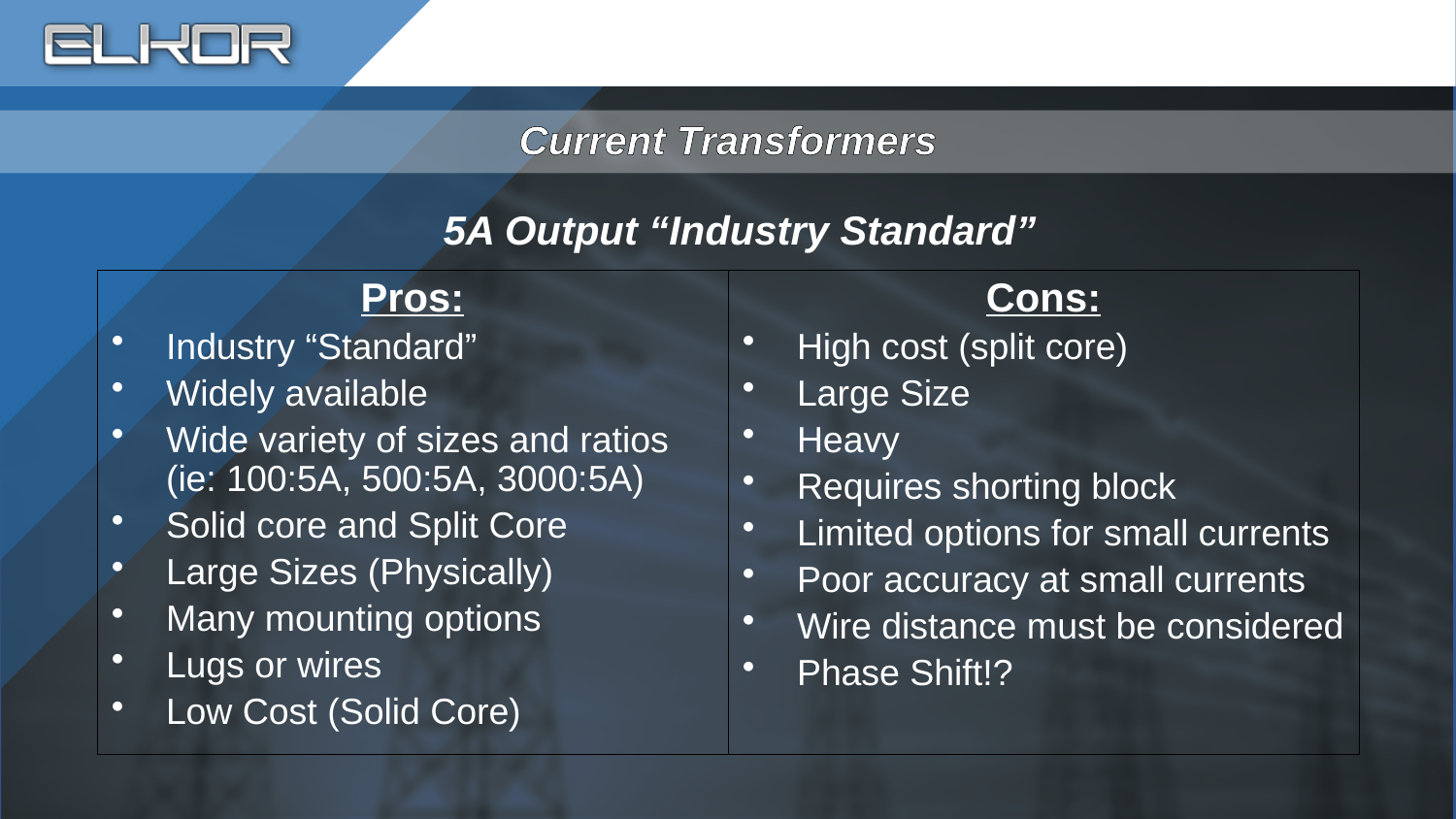

# Current Transformers
5A Output “Industry Standard”
Pros:
Industry “Standard”
Widely available
Wide variety of sizes and ratios (ie: 100:5A, 500:5A, 3000:5A)
Solid core and Split Core
Large Sizes (Physically)
Many mounting options
Lugs or wires
Low Cost (Solid Core)
Cons:
High cost (split core)
Large Size
Heavy
Requires shorting block
Limited options for small currents
Poor accuracy at small currents
Wire distance must be considered
Phase Shift!?